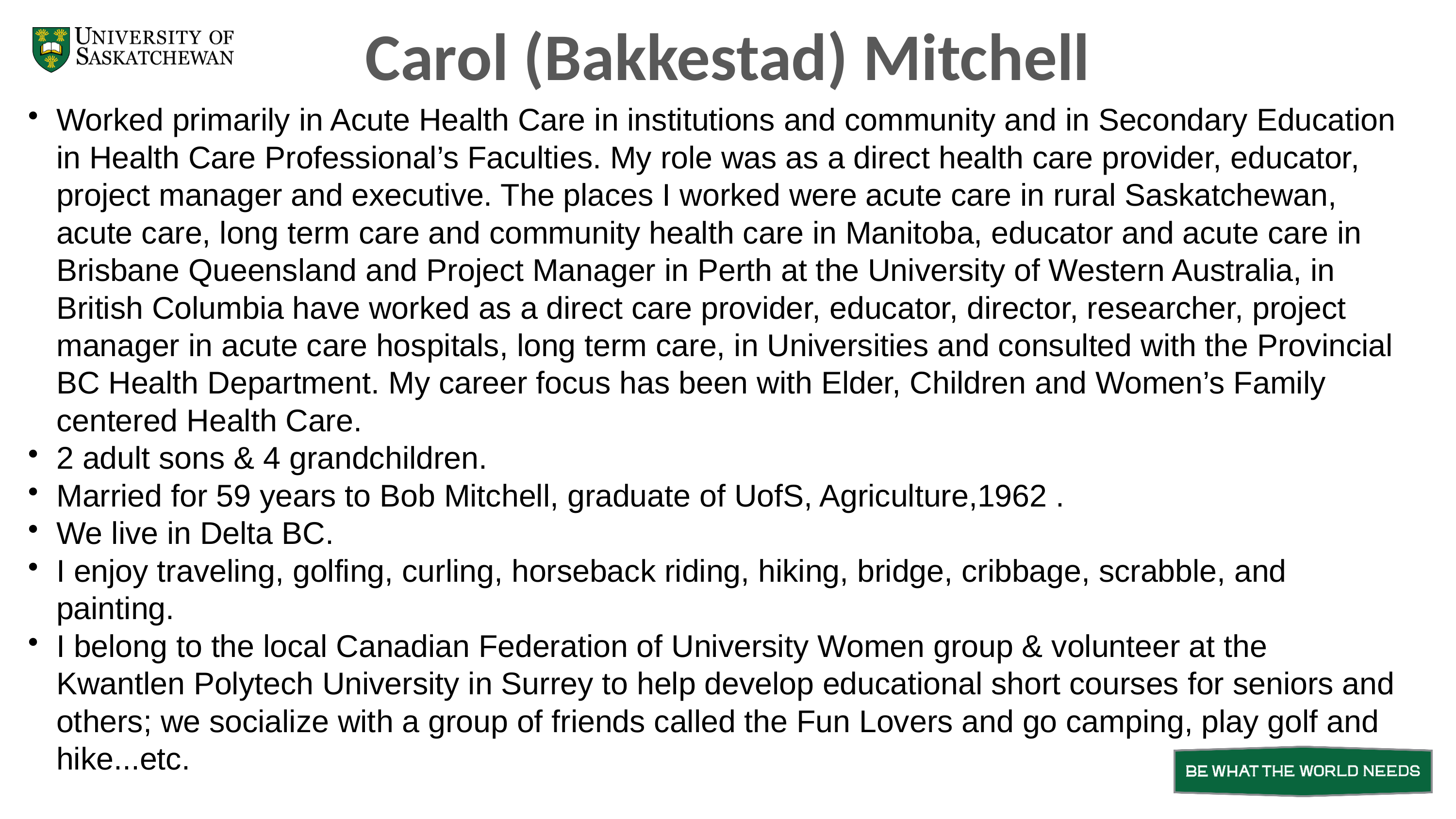

Carol (Bakkestad) Mitchell
Worked primarily in Acute Health Care in institutions and community and in Secondary Education in Health Care Professional’s Faculties. My role was as a direct health care provider, educator, project manager and executive. The places I worked were acute care in rural Saskatchewan, acute care, long term care and community health care in Manitoba, educator and acute care in Brisbane Queensland and Project Manager in Perth at the University of Western Australia, in British Columbia have worked as a direct care provider, educator, director, researcher, project manager in acute care hospitals, long term care, in Universities and consulted with the Provincial BC Health Department. My career focus has been with Elder, Children and Women’s Family centered Health Care.
2 adult sons & 4 grandchildren.
Married for 59 years to Bob Mitchell, graduate of UofS, Agriculture,1962 .
We live in Delta BC.
I enjoy traveling, golfing, curling, horseback riding, hiking, bridge, cribbage, scrabble, and painting.
I belong to the local Canadian Federation of University Women group & volunteer at the Kwantlen Polytech University in Surrey to help develop educational short courses for seniors and others; we socialize with a group of friends called the Fun Lovers and go camping, play golf and hike...etc.